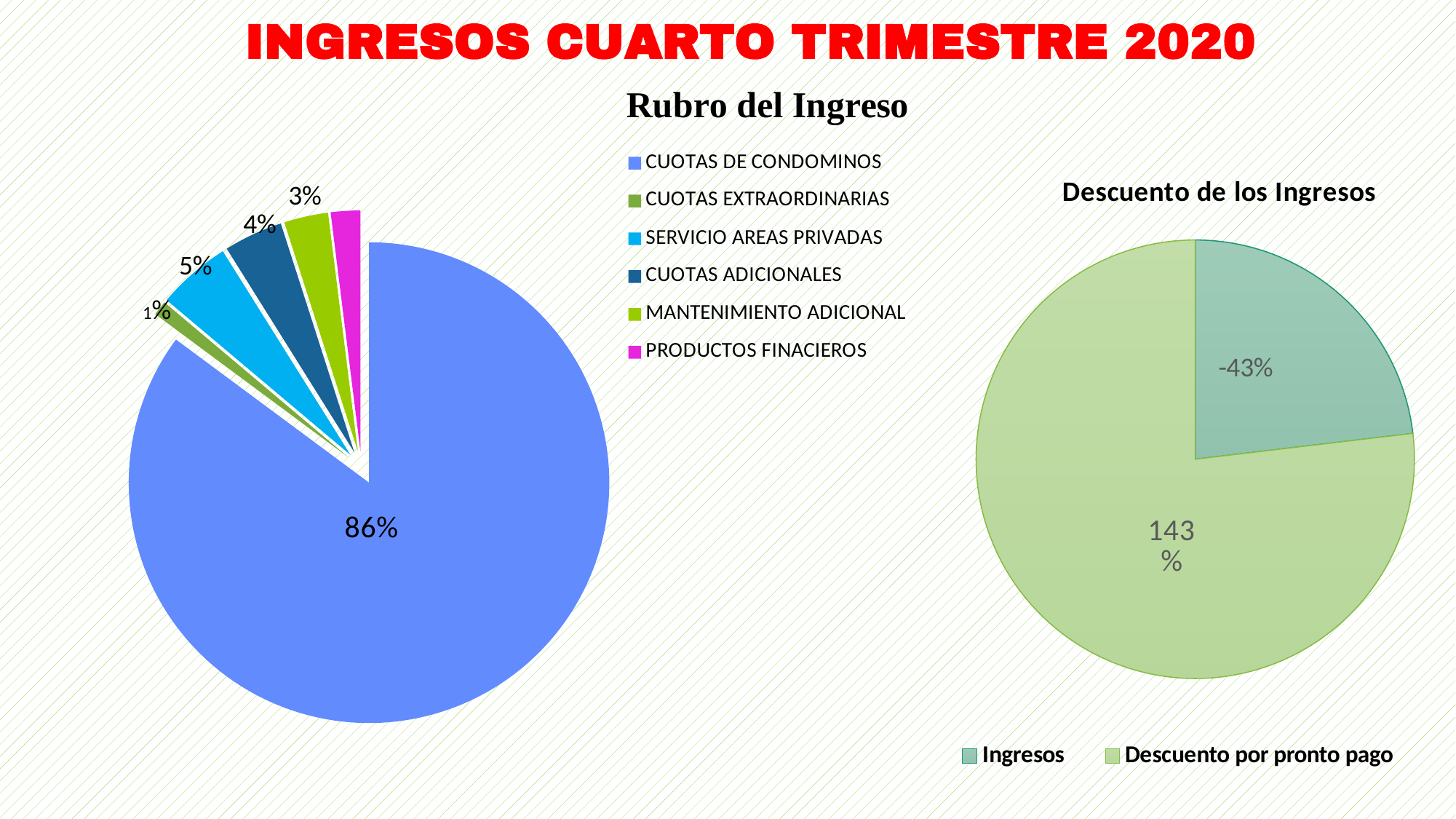

### Chart: INGRESOS CUARTO TRIMESTRE 2020

| Category | CONCEPTO |
|---|---|
| CUOTAS DE CONDOMINOS | 86.0 |
| CUOTAS EXTRAORDINARIAS | 1.0 |
| SERVICIO AREAS PRIVADAS  | 5.0 |
| CUOTAS ADICIONALES | 4.0 |
| MANTENIMIENTO ADICIONAL | 3.0 |
| PRODUCTOS FINACIEROS | 2.0 |

### Chart: Descuento de los Ingresos

| Category | Descuento de Ingresos |
|---|---|
| Ingresos | -43.0 |
| Descuento por pronto pago | 143.0 |